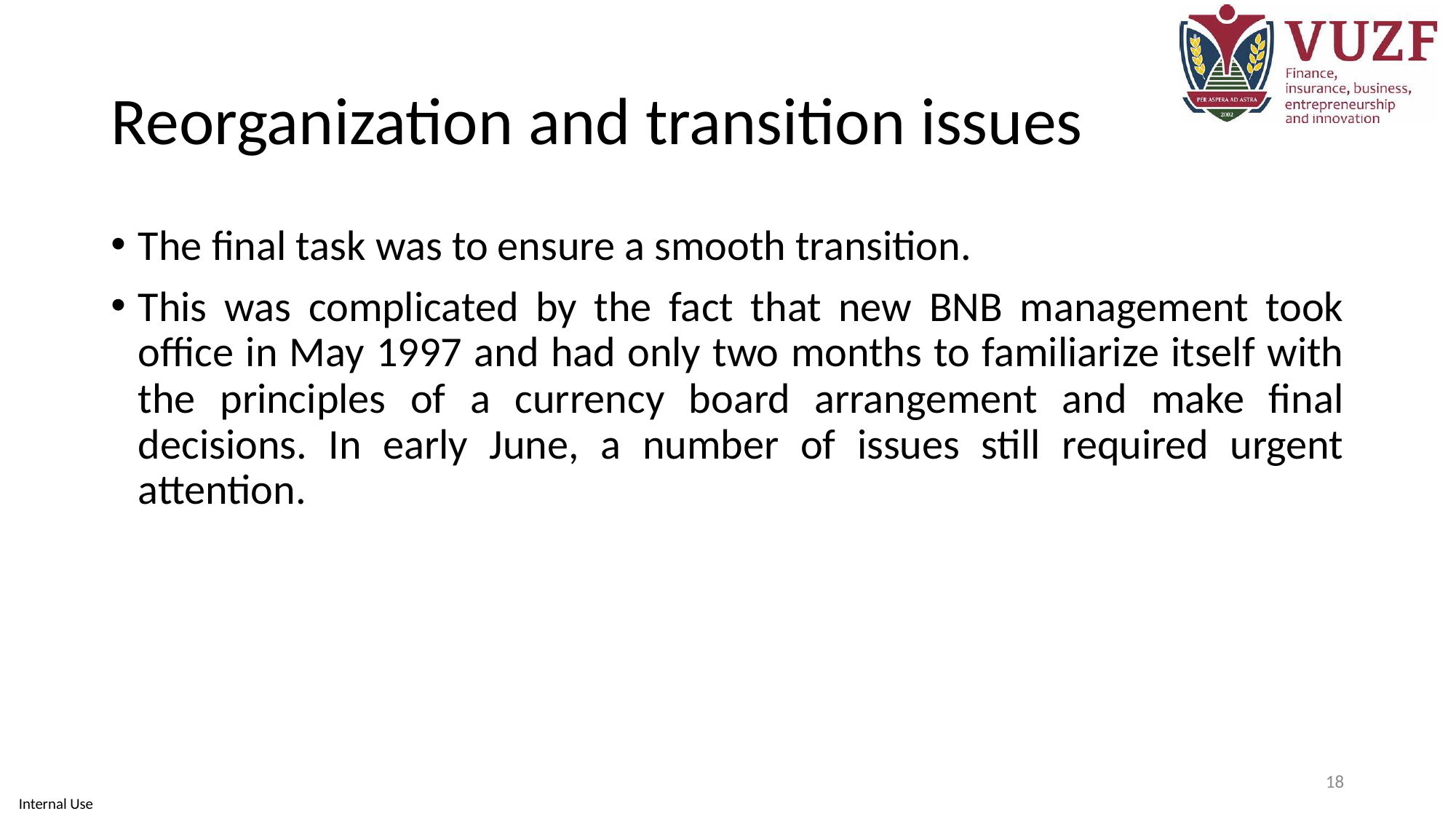

# Reorganization and transition issues
The final task was to ensure a smooth transition.
This was complicated by the fact that new BNB management took office in May 1997 and had only two months to familiarize itself with the principles of a currency board arrangement and make final decisions. In early June, a number of issues still required urgent attention.
18